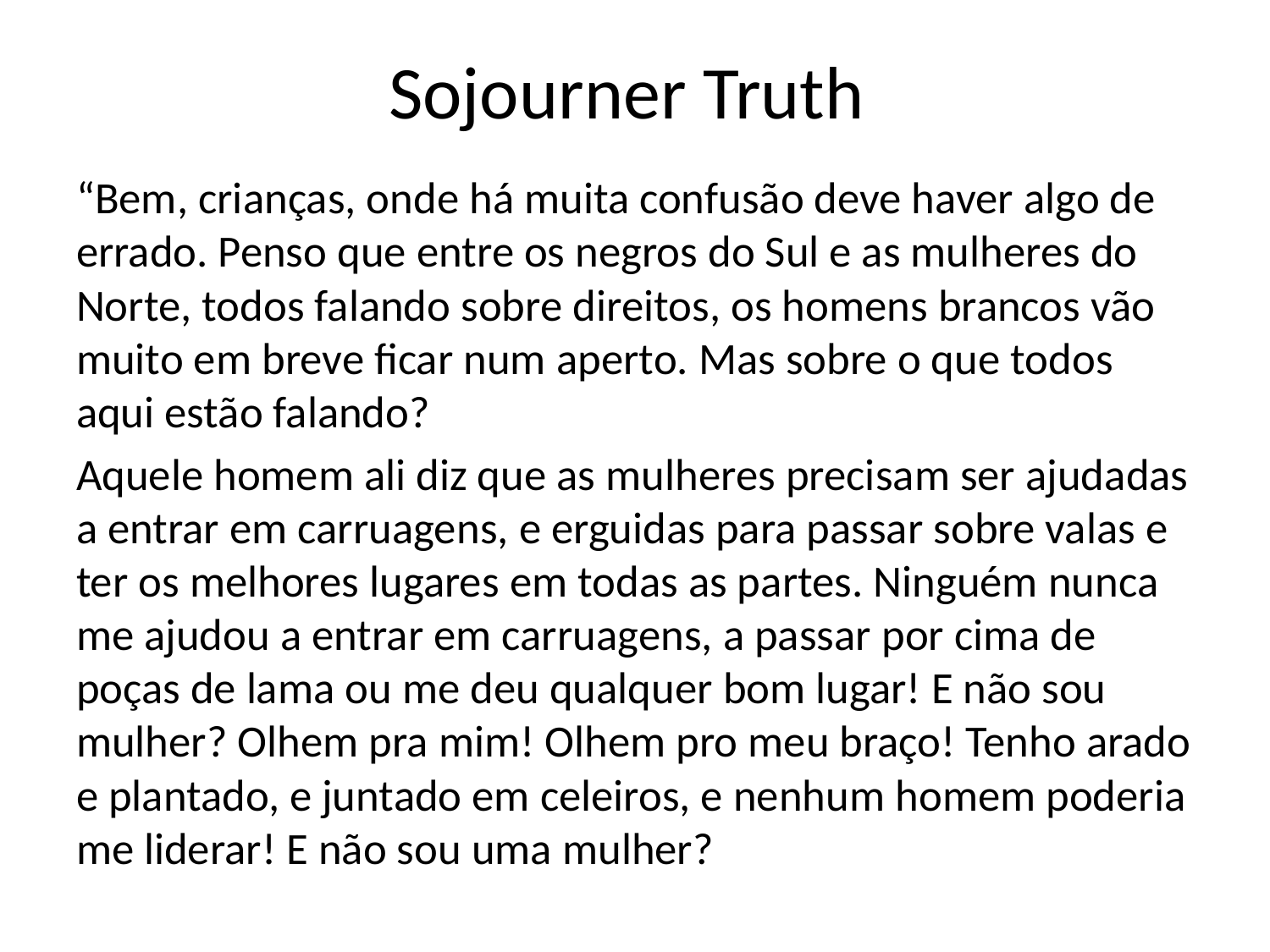

# Sojourner Truth
“Bem, crianças, onde há muita confusão deve haver algo de errado. Penso que entre os negros do Sul e as mulheres do Norte, todos falando sobre direitos, os homens brancos vão muito em breve ficar num aperto. Mas sobre o que todos aqui estão falando?
Aquele homem ali diz que as mulheres precisam ser ajudadas a entrar em carruagens, e erguidas para passar sobre valas e ter os melhores lugares em todas as partes. Ninguém nunca me ajudou a entrar em carruagens, a passar por cima de poças de lama ou me deu qualquer bom lugar! E não sou mulher? Olhem pra mim! Olhem pro meu braço! Tenho arado e plantado, e juntado em celeiros, e nenhum homem poderia me liderar! E não sou uma mulher?